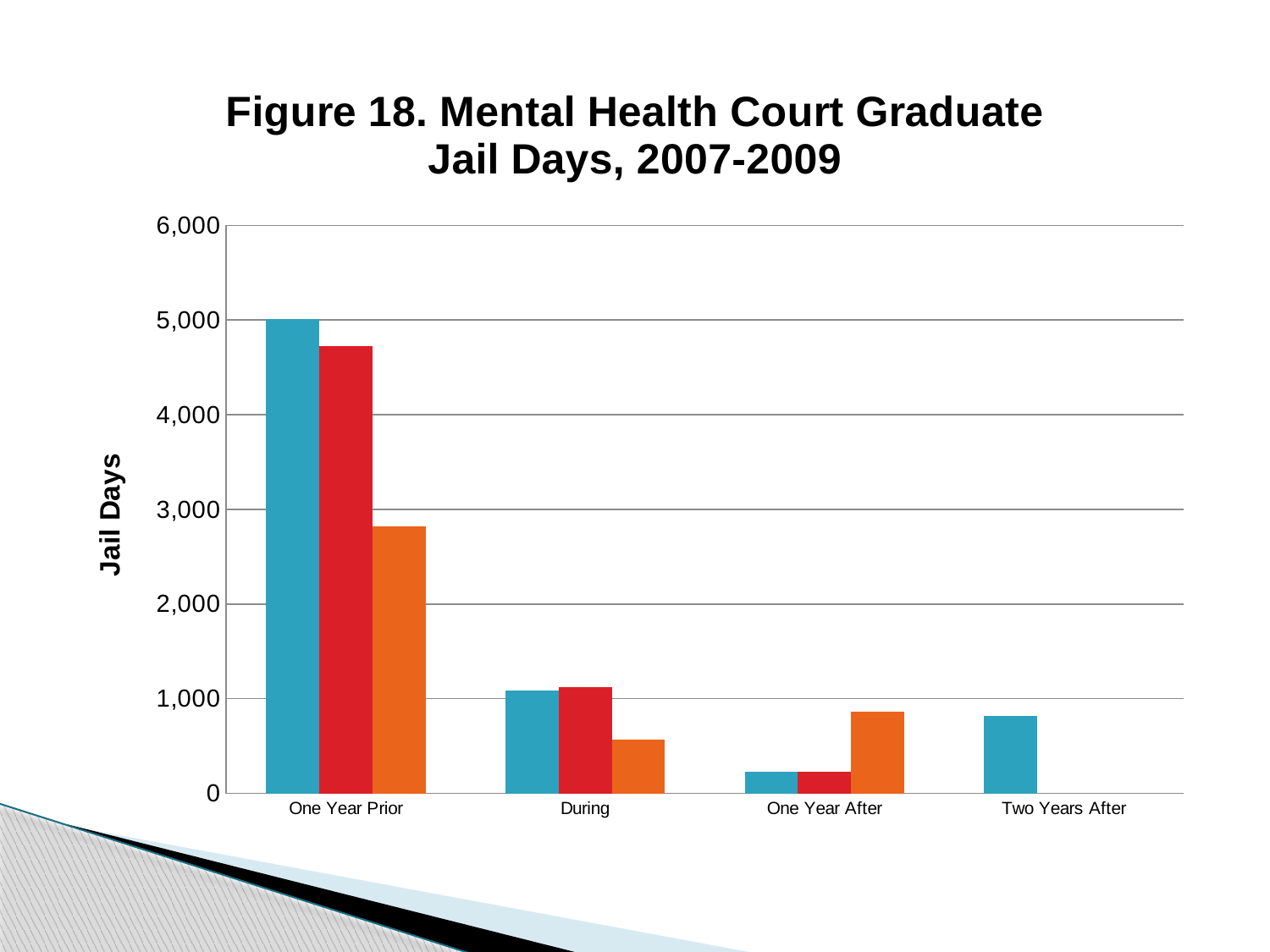

### Chart: Figure 18. Mental Health Court Graduate Jail Days, 2007-2009

| Category | 2007 (n=106) | 2008 (n=82) | 2009 (n=63) |
|---|---|---|---|
| One Year Prior | 5011.0 | 4723.0 | 2820.0 |
| During | 1086.0 | 1119.0 | 569.0 |
| One Year After | 230.0 | 230.0 | 858.0 |
| Two Years After | 813.0 | None | None |